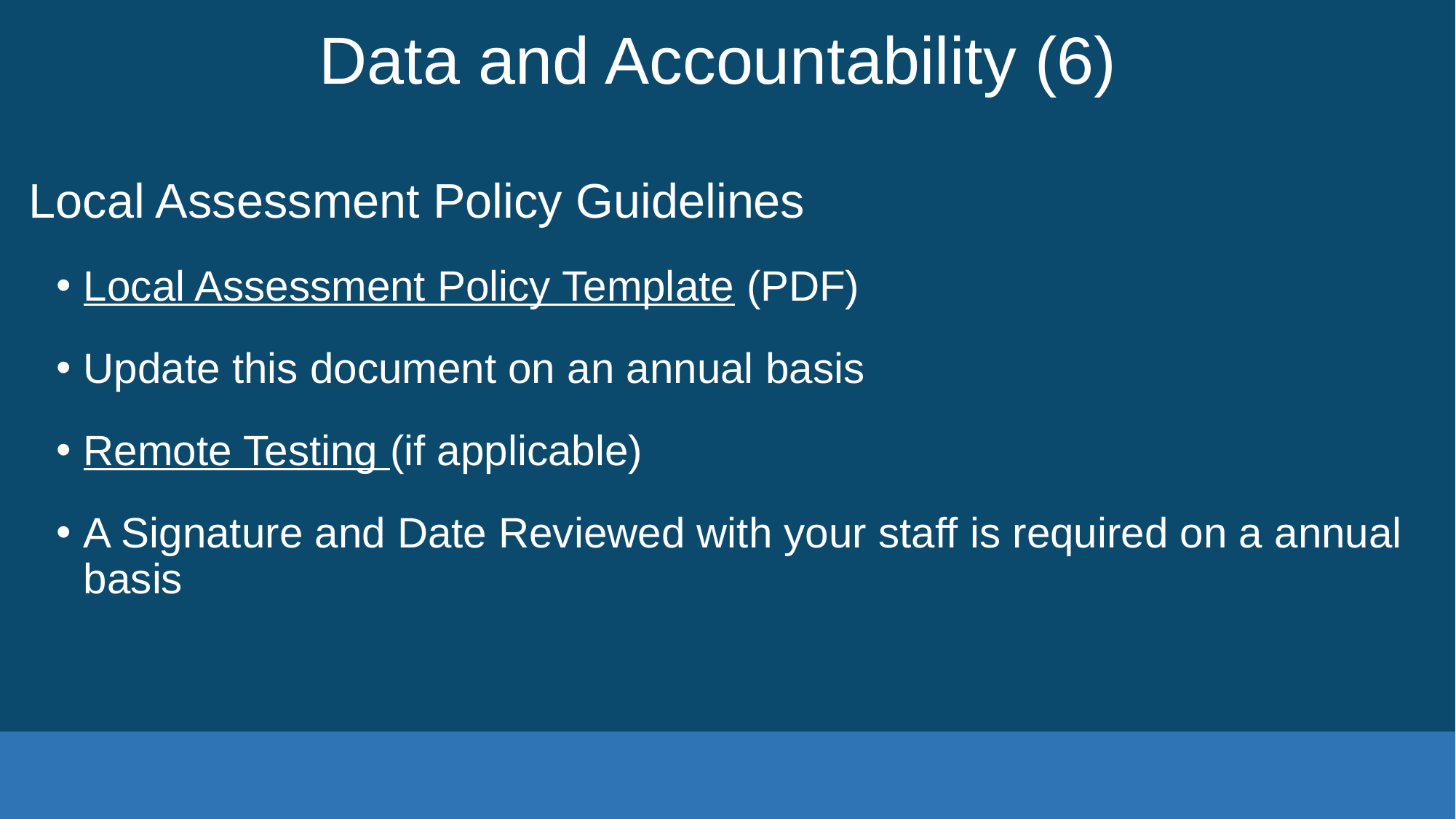

# Data and Accountability (6)
Local Assessment Policy Guidelines
Local Assessment Policy Template (PDF)
Update this document on an annual basis
Remote Testing (if applicable)
A Signature and Date Reviewed with your staff is required on a annual basis